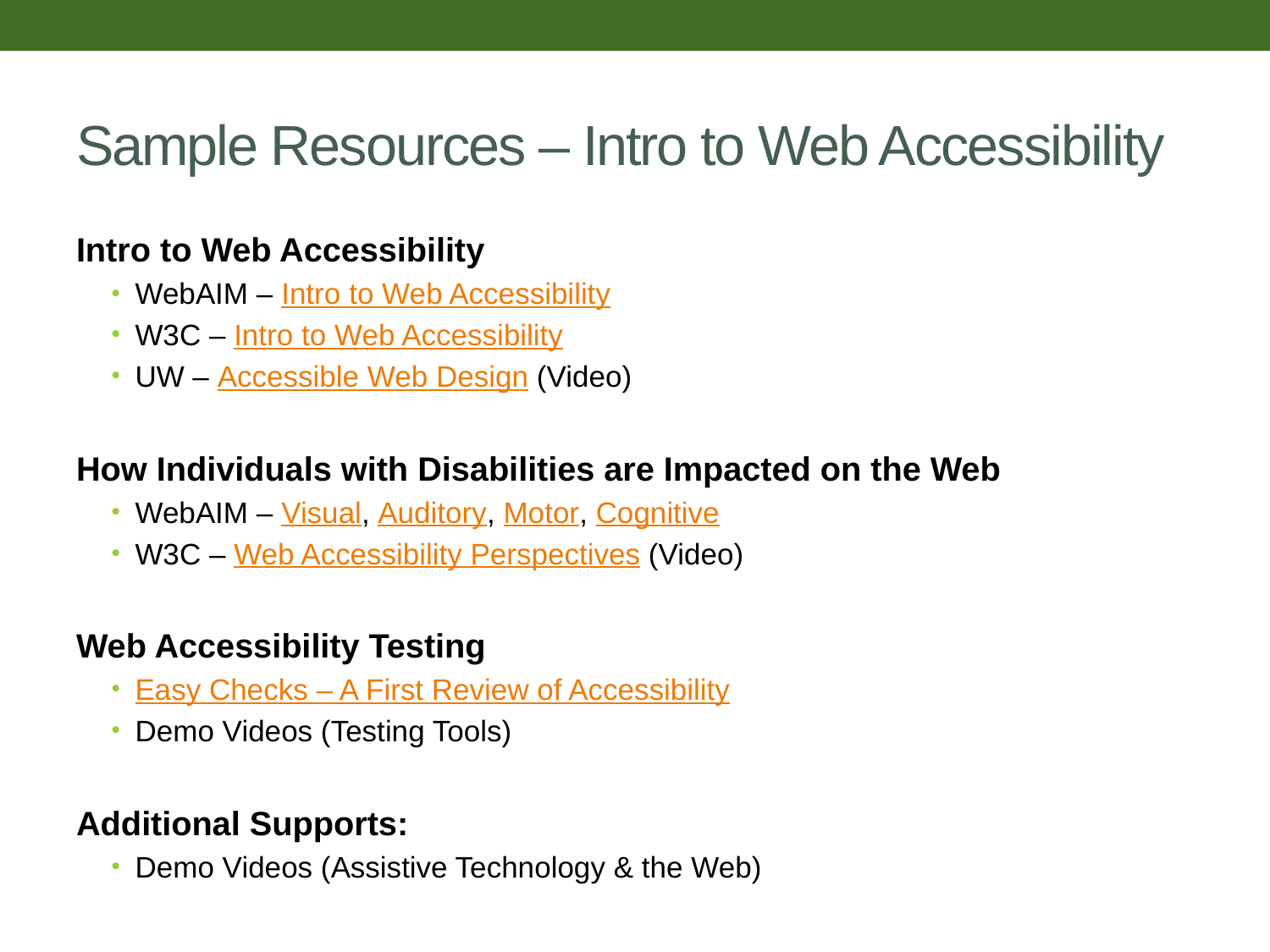

# Sample Resources – Intro to Web Accessibility
Intro to Web Accessibility
WebAIM – Intro to Web Accessibility
W3C – Intro to Web Accessibility
UW – Accessible Web Design (Video)

How Individuals with Disabilities are Impacted on the Web
WebAIM – Visual, Auditory, Motor, Cognitive
W3C – Web Accessibility Perspectives (Video)

Web Accessibility Testing
Easy Checks – A First Review of Accessibility
Demo Videos (Testing Tools)

Additional Supports:
Demo Videos (Assistive Technology & the Web)